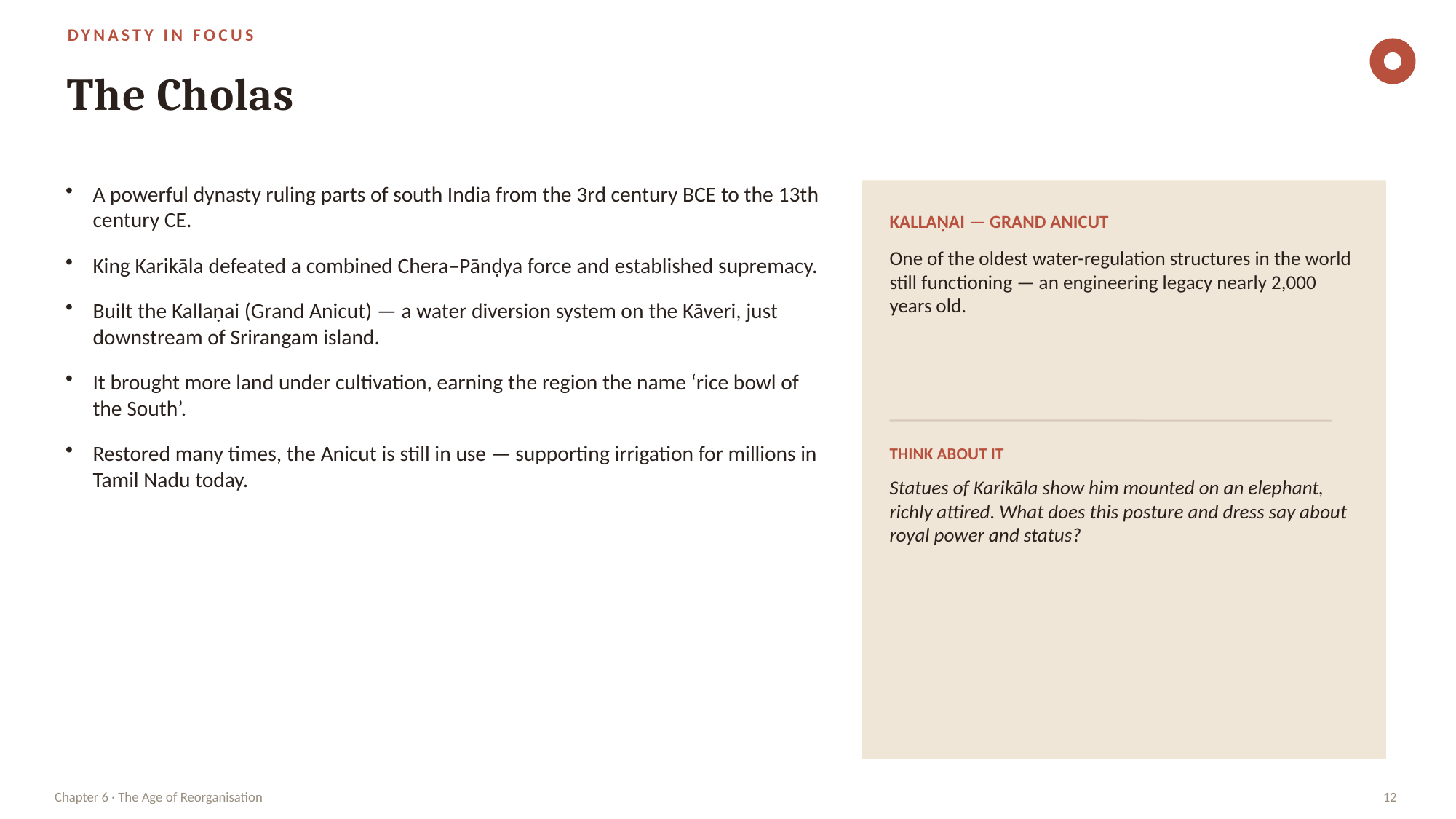

DYNASTY IN FOCUS

The Cholas

A powerful dynasty ruling parts of south India from the 3rd century BCE to the 13th century CE.
King Karikāla defeated a combined Chera–Pānḍya force and established supremacy.
Built the Kallaṇai (Grand Anicut) — a water diversion system on the Kāveri, just downstream of Srirangam island.
It brought more land under cultivation, earning the region the name ‘rice bowl of the South’.
Restored many times, the Anicut is still in use — supporting irrigation for millions in Tamil Nadu today.

KALLAṆAI — GRAND ANICUT
One of the oldest water-regulation structures in the world still functioning — an engineering legacy nearly 2,000 years old.

THINK ABOUT IT
Statues of Karikāla show him mounted on an elephant, richly attired. What does this posture and dress say about royal power and status?
Chapter 6 · The Age of Reorganisation
12